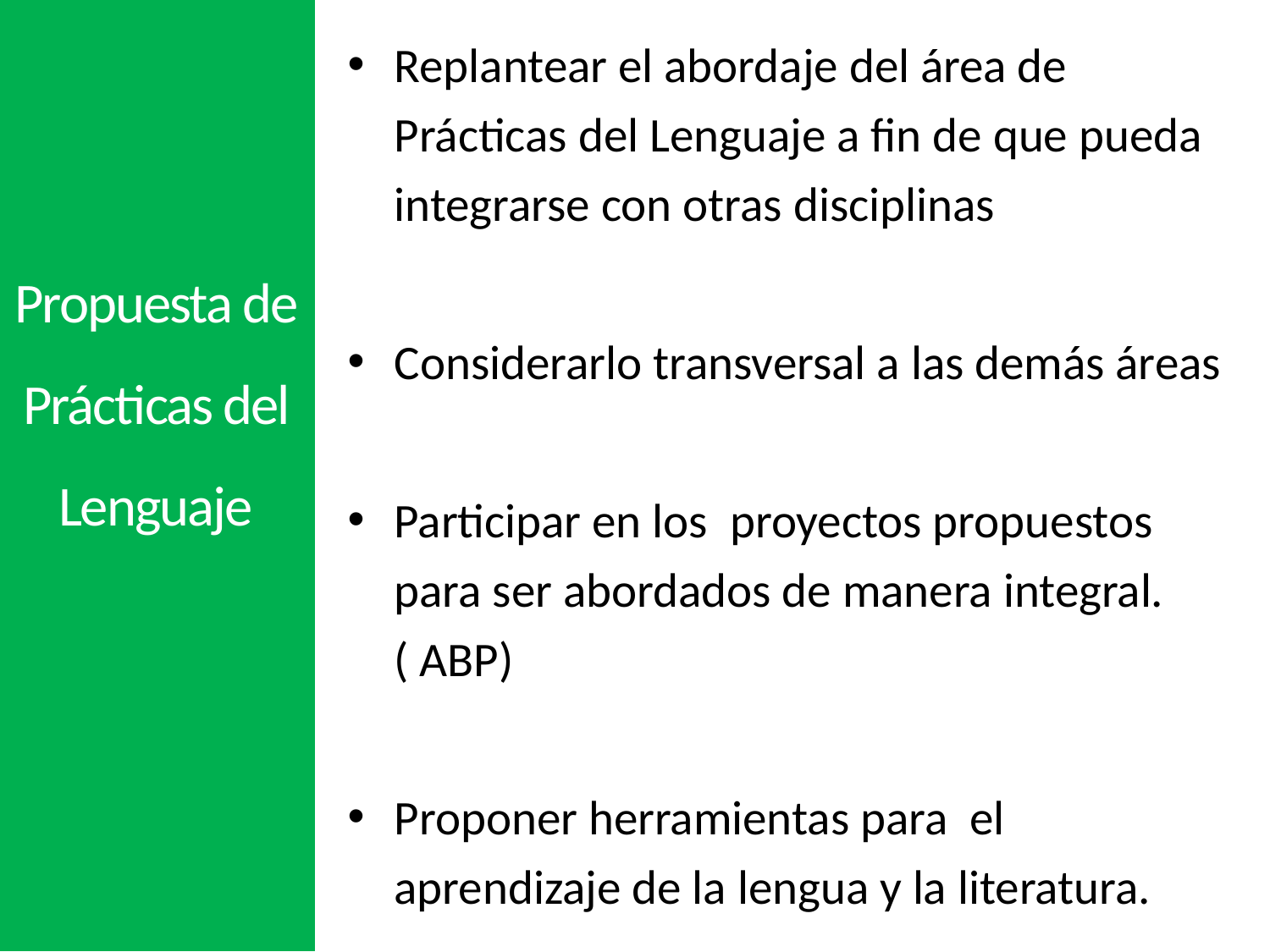

Replantear el abordaje del área de Prácticas del Lenguaje a fin de que pueda integrarse con otras disciplinas

Considerarlo transversal a las demás áreas

Participar en los  proyectos propuestos para ser abordados de manera integral. ( ABP)

Proponer herramientas para  el aprendizaje de la lengua y la literatura.

Propuesta de Prácticas del Lenguaje